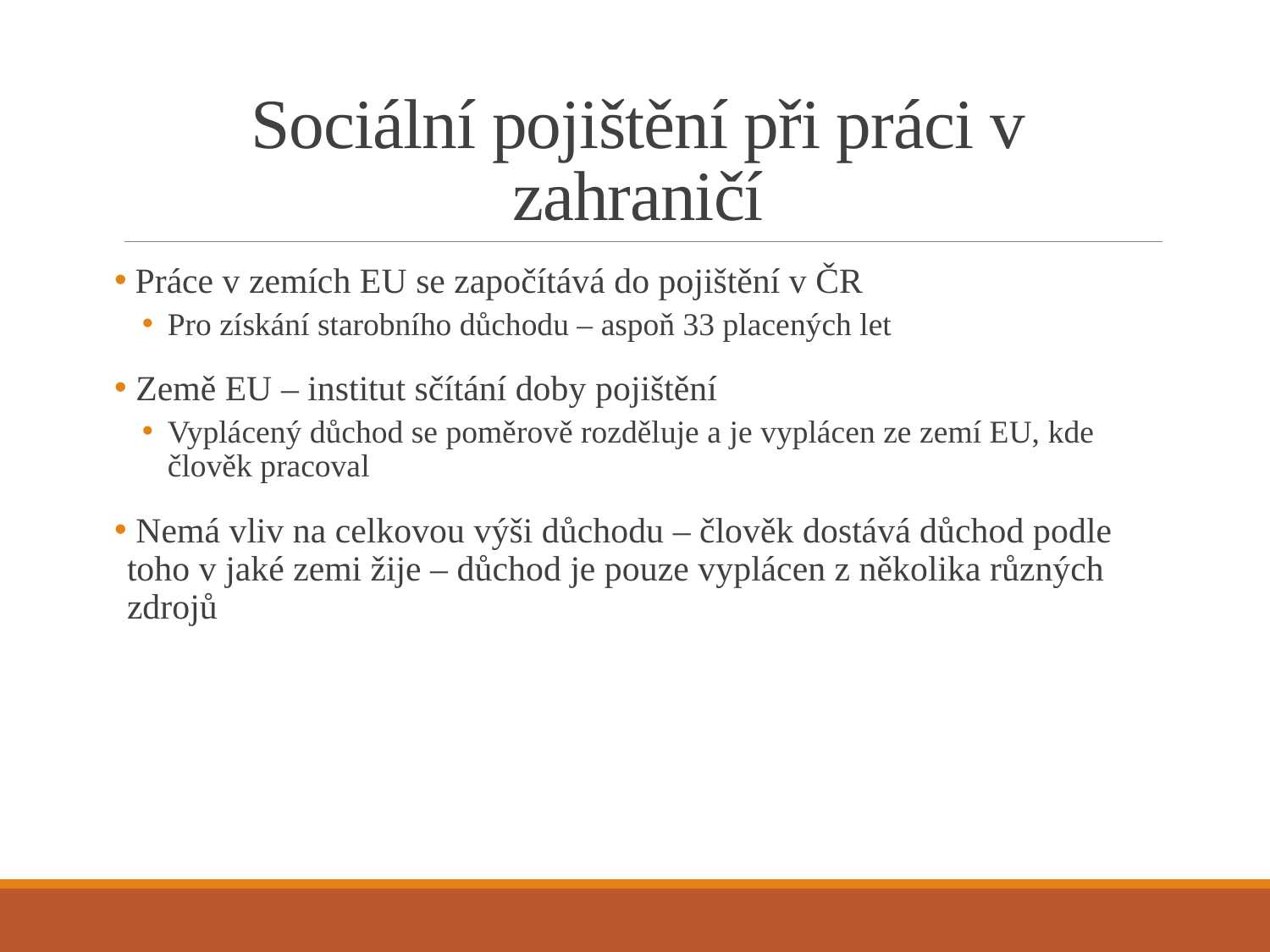

# Sociální pojištění při práci v zahraničí
 Práce v zemích EU se započítává do pojištění v ČR
Pro získání starobního důchodu – aspoň 33 placených let
 Země EU – institut sčítání doby pojištění
Vyplácený důchod se poměrově rozděluje a je vyplácen ze zemí EU, kde člověk pracoval
 Nemá vliv na celkovou výši důchodu – člověk dostává důchod podle toho v jaké zemi žije – důchod je pouze vyplácen z několika různých zdrojů